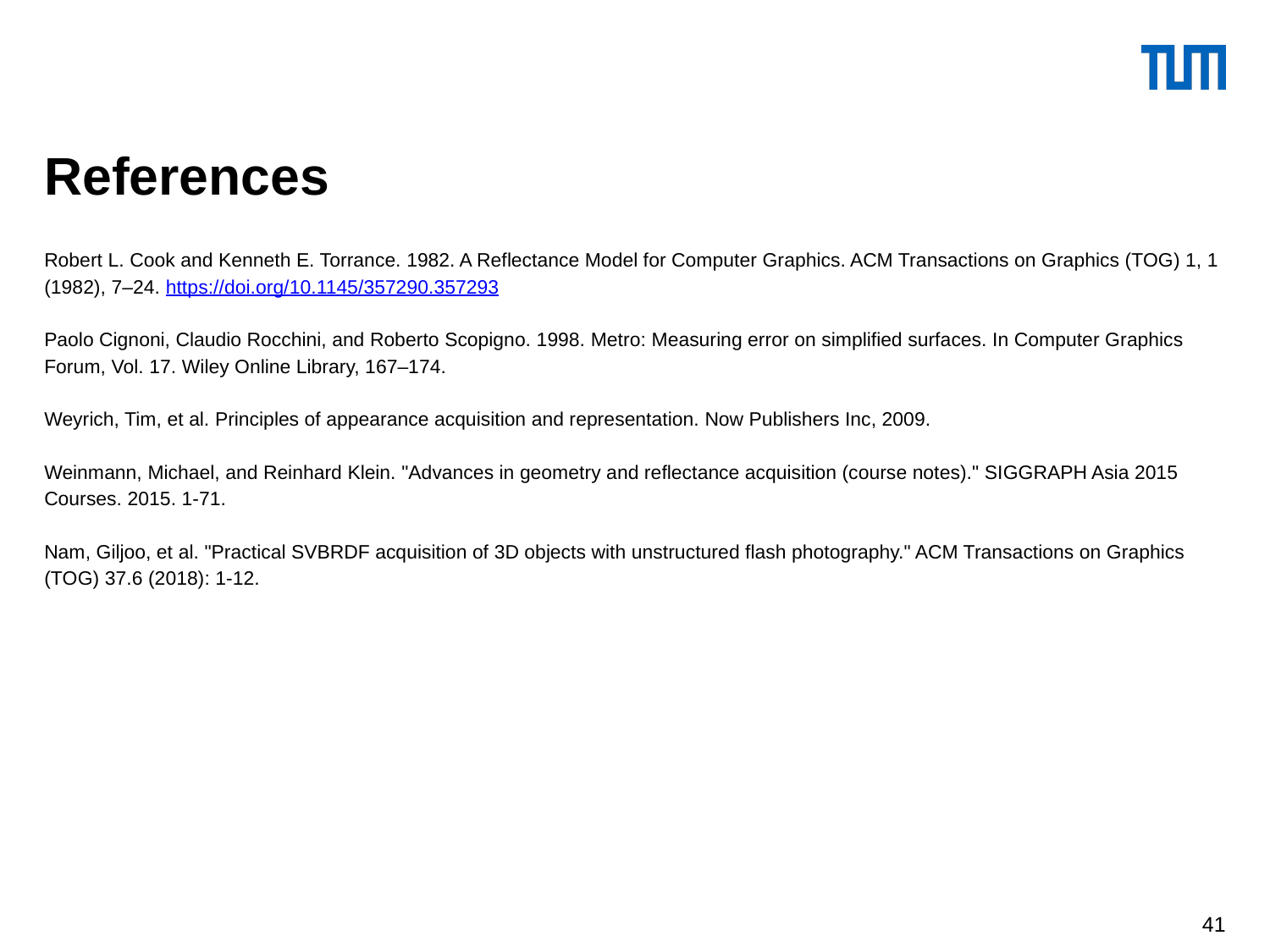

# References

Robert L. Cook and Kenneth E. Torrance. 1982. A Reflectance Model for Computer Graphics. ACM Transactions on Graphics (TOG) 1, 1 (1982), 7–24. https://doi.org/10.1145/357290.357293

Paolo Cignoni, Claudio Rocchini, and Roberto Scopigno. 1998. Metro: Measuring error on simplified surfaces. In Computer Graphics Forum, Vol. 17. Wiley Online Library, 167–174.

Weyrich, Tim, et al. Principles of appearance acquisition and representation. Now Publishers Inc, 2009.

Weinmann, Michael, and Reinhard Klein. "Advances in geometry and reflectance acquisition (course notes)." SIGGRAPH Asia 2015 Courses. 2015. 1-71.

Nam, Giljoo, et al. "Practical SVBRDF acquisition of 3D objects with unstructured flash photography." ACM Transactions on Graphics (TOG) 37.6 (2018): 1-12.

41